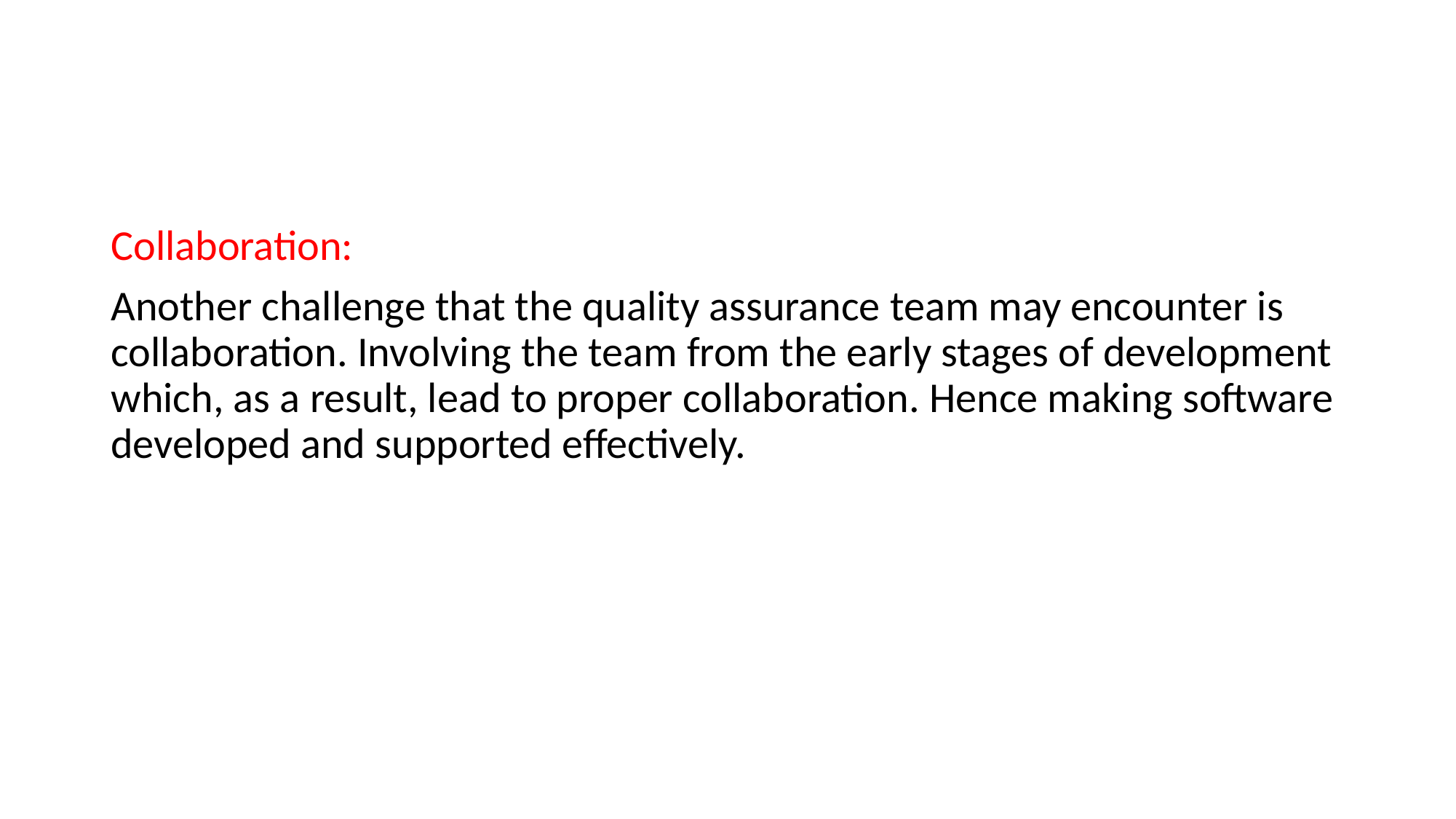

#
Collaboration:
Another challenge that the quality assurance team may encounter is collaboration. Involving the team from the early stages of development which, as a result, lead to proper collaboration. Hence making software developed and supported effectively.